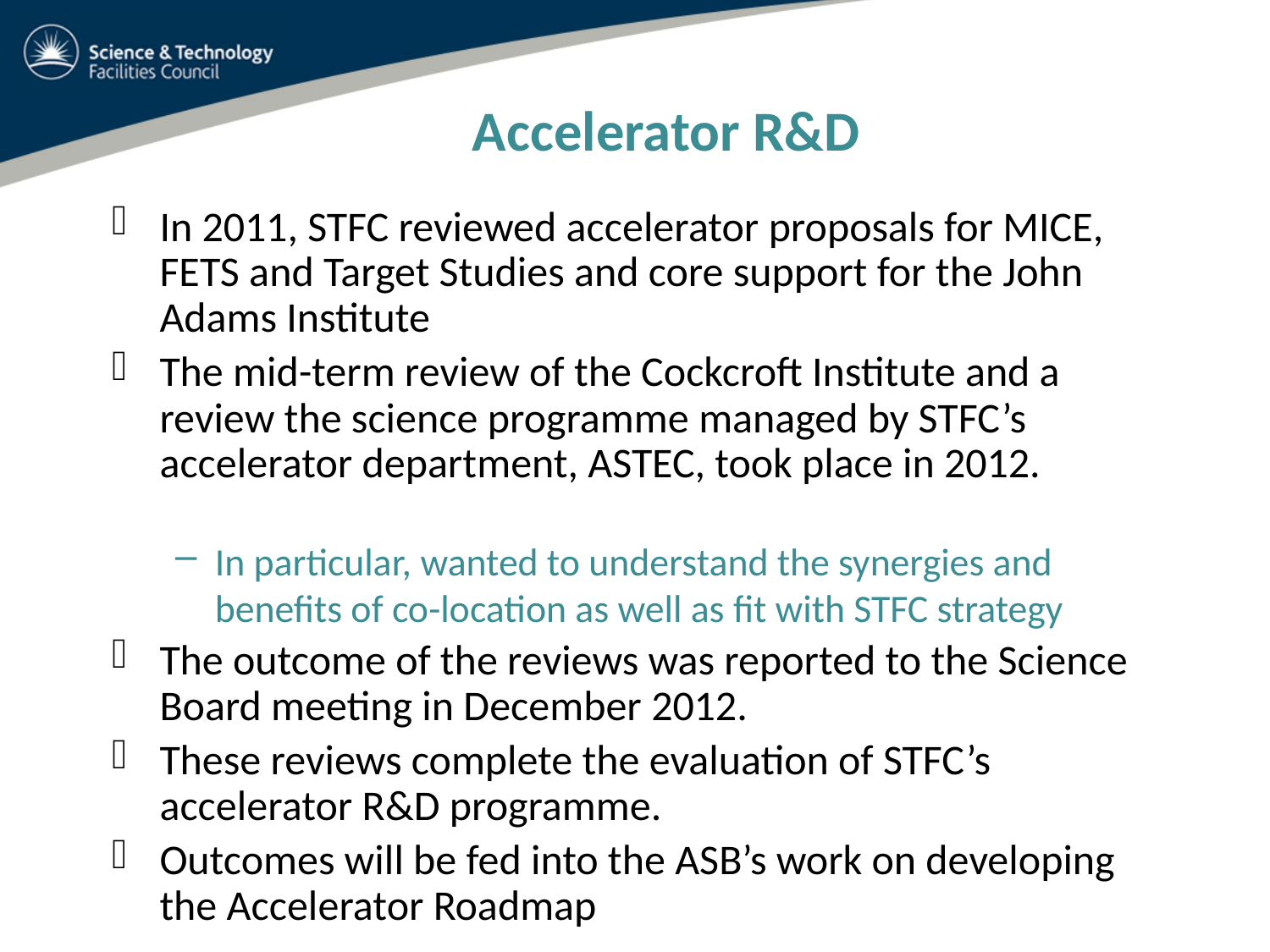

Accelerator R&D
In 2011, STFC reviewed accelerator proposals for MICE, FETS and Target Studies and core support for the John Adams Institute
The mid-term review of the Cockcroft Institute and a review the science programme managed by STFC’s accelerator department, ASTEC, took place in 2012.
In particular, wanted to understand the synergies and benefits of co-location as well as fit with STFC strategy
The outcome of the reviews was reported to the Science Board meeting in December 2012.
These reviews complete the evaluation of STFC’s accelerator R&D programme.
Outcomes will be fed into the ASB’s work on developing the Accelerator Roadmap